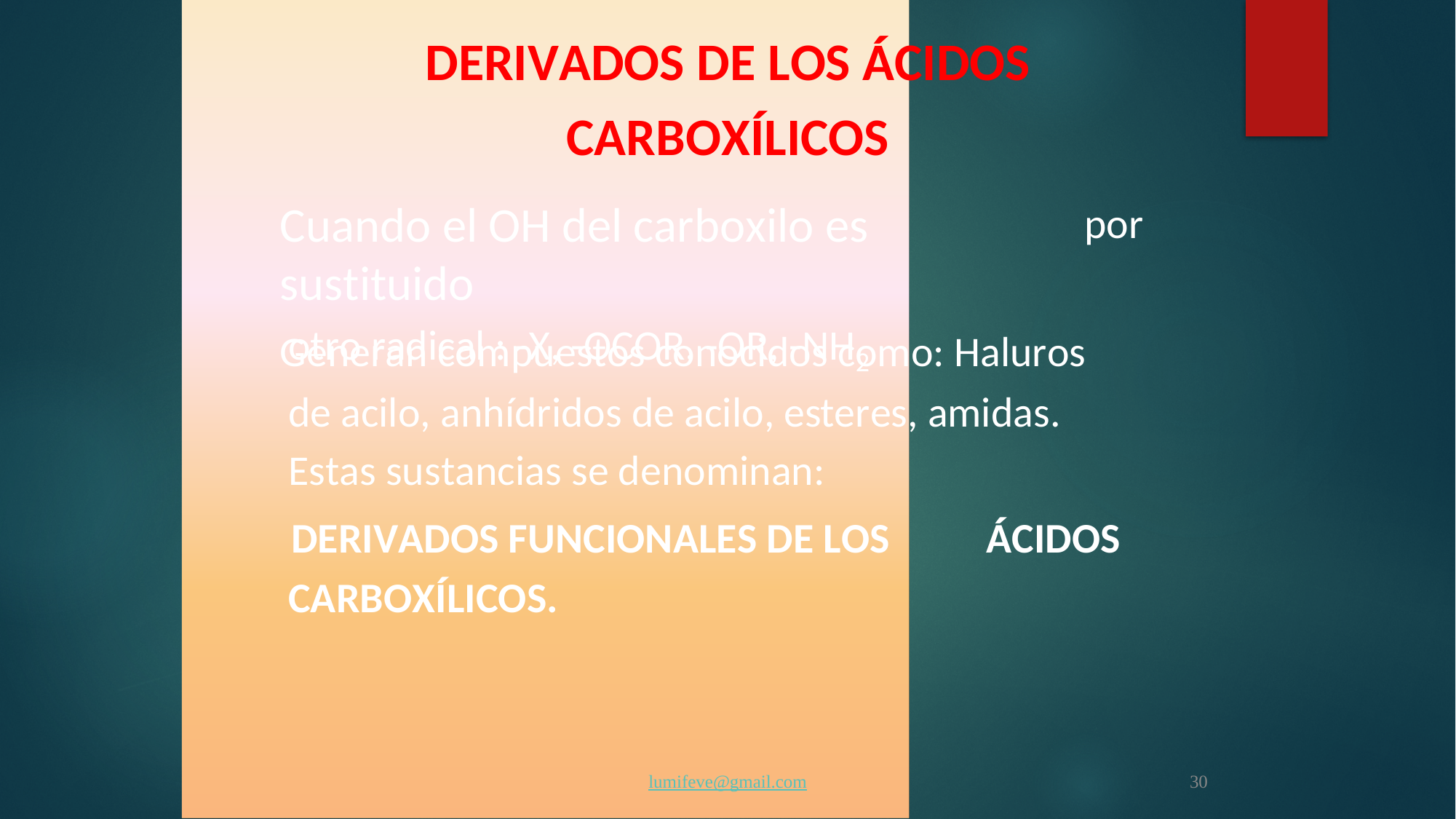

DERIVADOS DE LOS ÁCIDOS
CARBOXÍLICOS
Cuando el OH del carboxilo es sustituido
otro radical : -X, -OCOR, -OR, -NH2
por
Generan compuestos conocidos como: Haluros
de acilo, anhídridos de acilo, esteres, amidas.
Estas sustancias se denominan:
DERIVADOS FUNCIONALES DE LOS
CARBOXÍLICOS.
ÁCIDOS
lumifeve@gmail.com
30